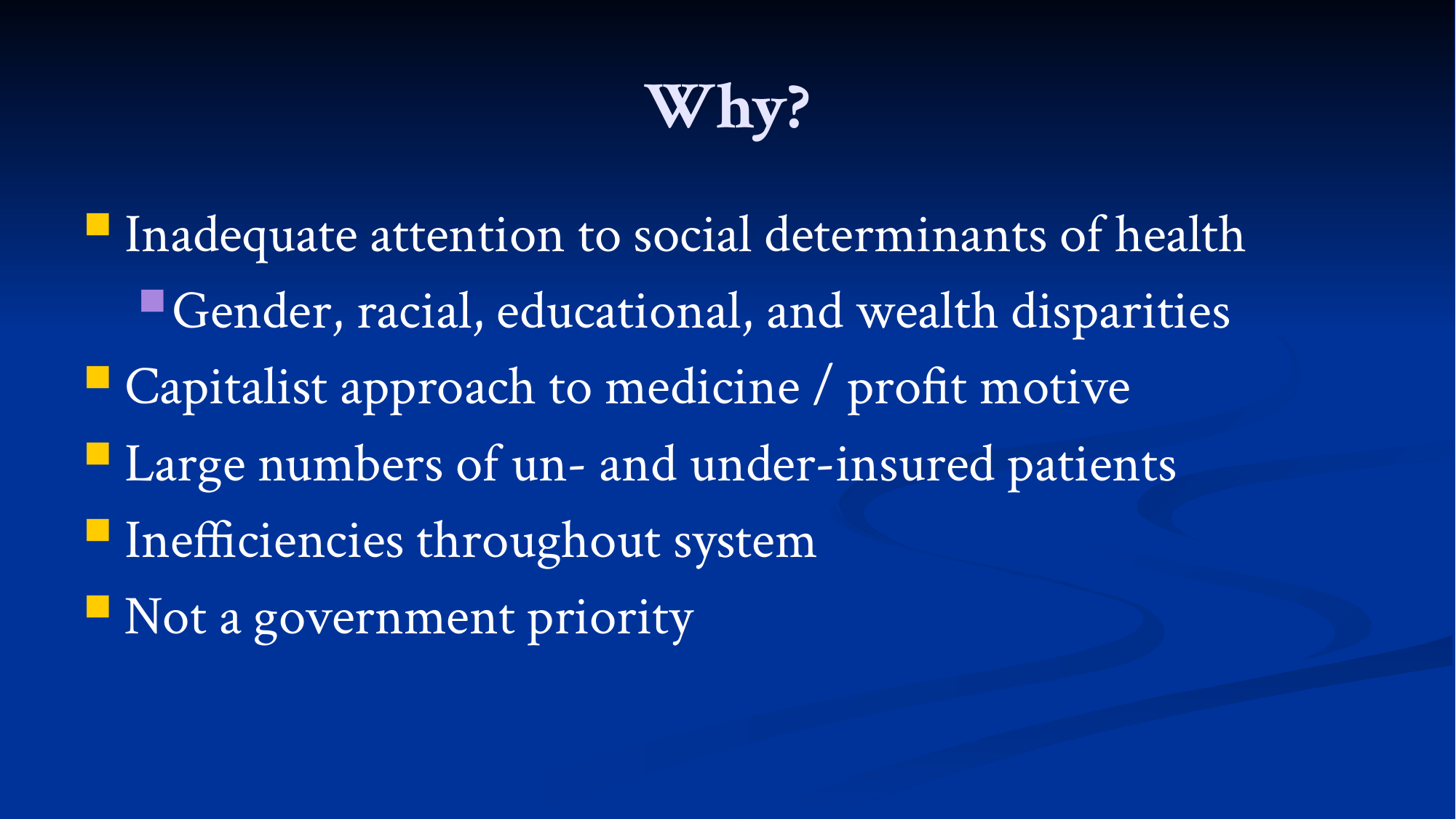

# Why?
Inadequate attention to social determinants of health
Gender, racial, educational, and wealth disparities
Capitalist approach to medicine / profit motive
Large numbers of un- and under-insured patients
Inefficiencies throughout system
Not a government priority